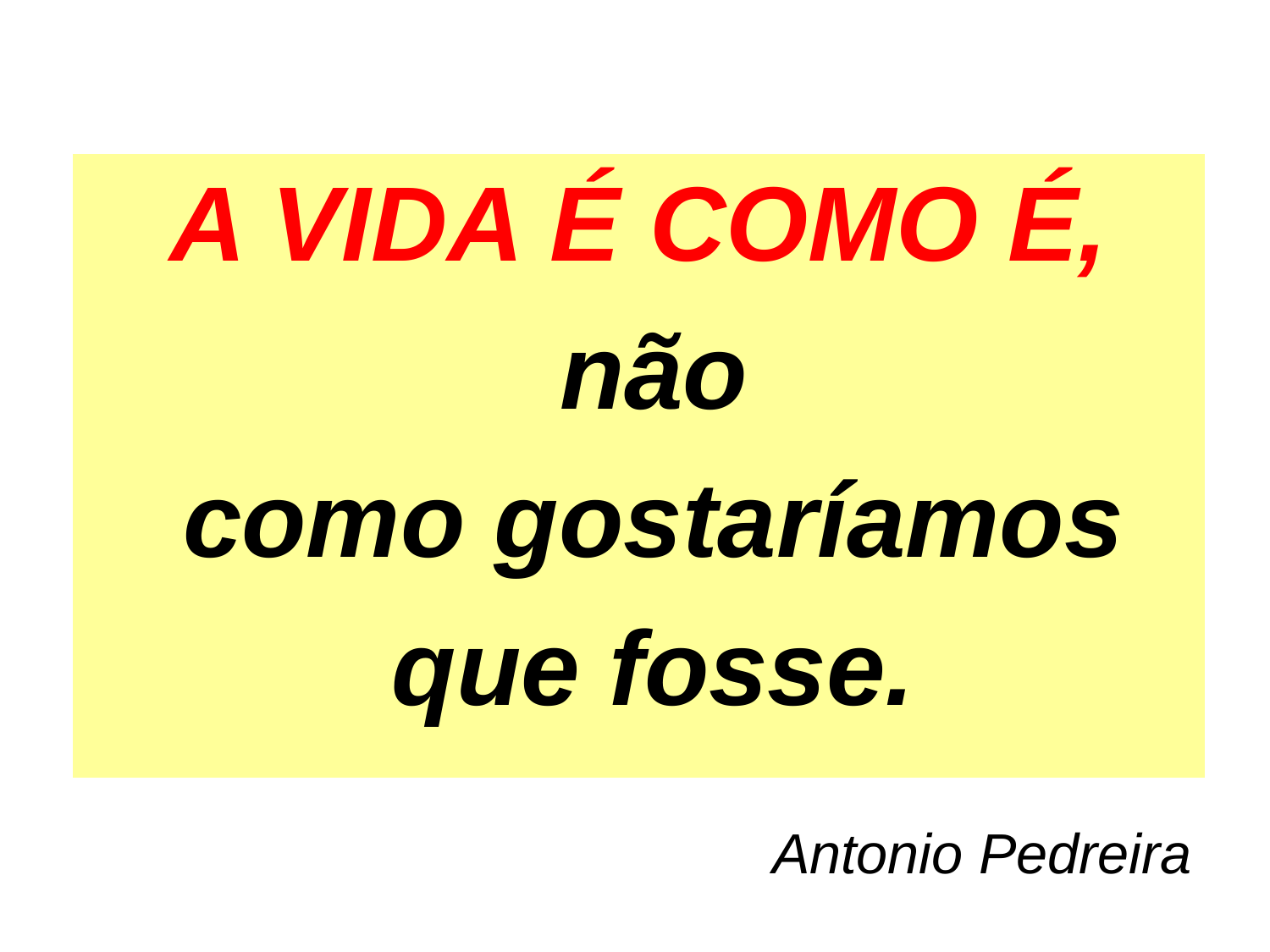

A VIDA É COMO É,
 não
 como gostaríamos
 que fosse.

Antonio Pedreira